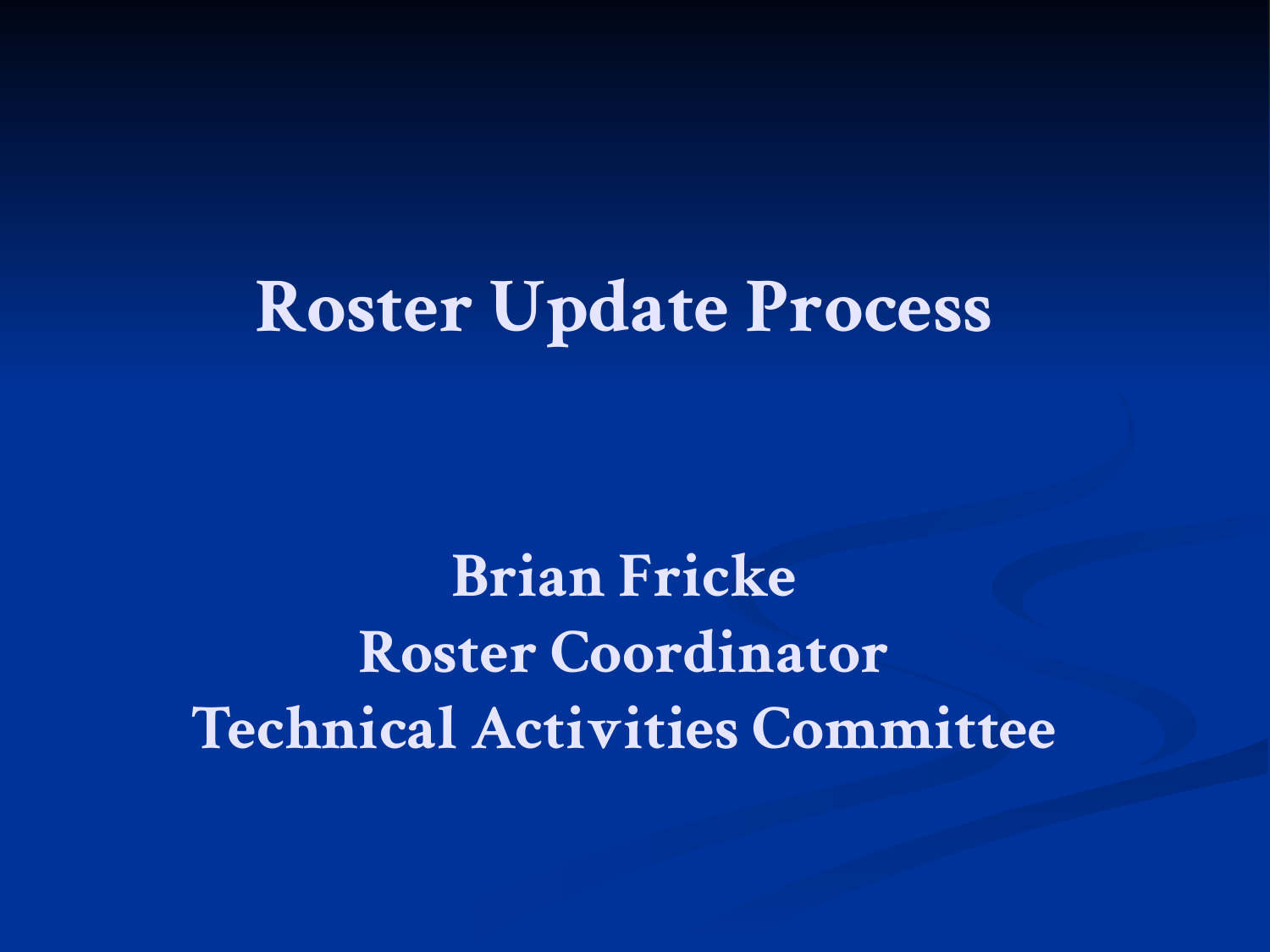

Roster Update Process
Brian Fricke
Roster Coordinator
Technical Activities Committee